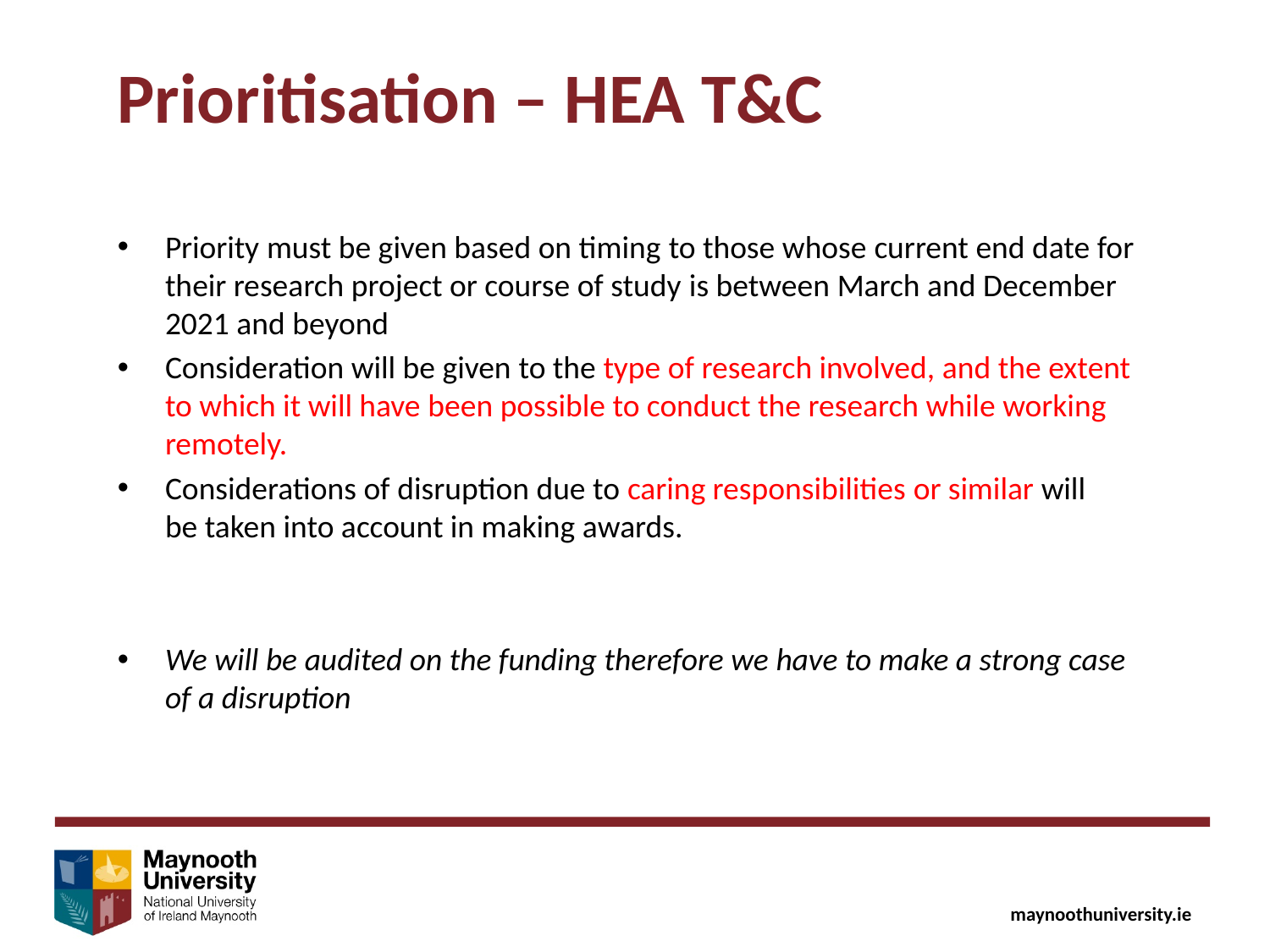

Prioritisation – HEA T&C

Priority must be given based on timing to those whose current end date for their research project or course of study is between March and December 2021 and beyond
Consideration will be given to the type of research involved, and the extent to which it will have been possible to conduct the research while working remotely.
Considerations of disruption due to caring responsibilities or similar will be taken into account in making awards.

We will be audited on the funding therefore we have to make a strong case of a disruption